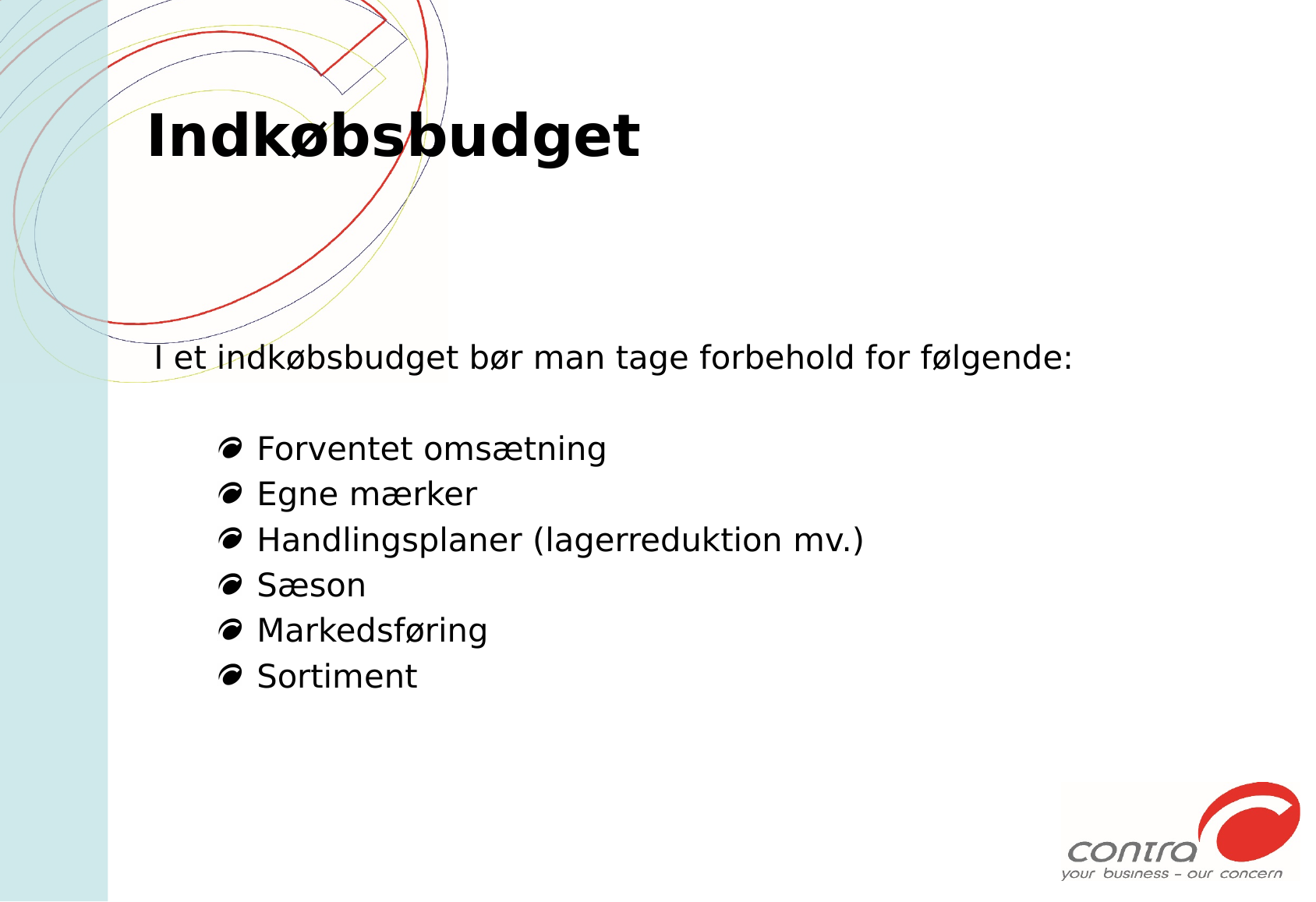

# Indkøbsbudget
I et indkøbsbudget bør man tage forbehold for følgende:

Forventet omsætning
Egne mærker
Handlingsplaner (lagerreduktion mv.)
Sæson
Markedsføring
Sortiment